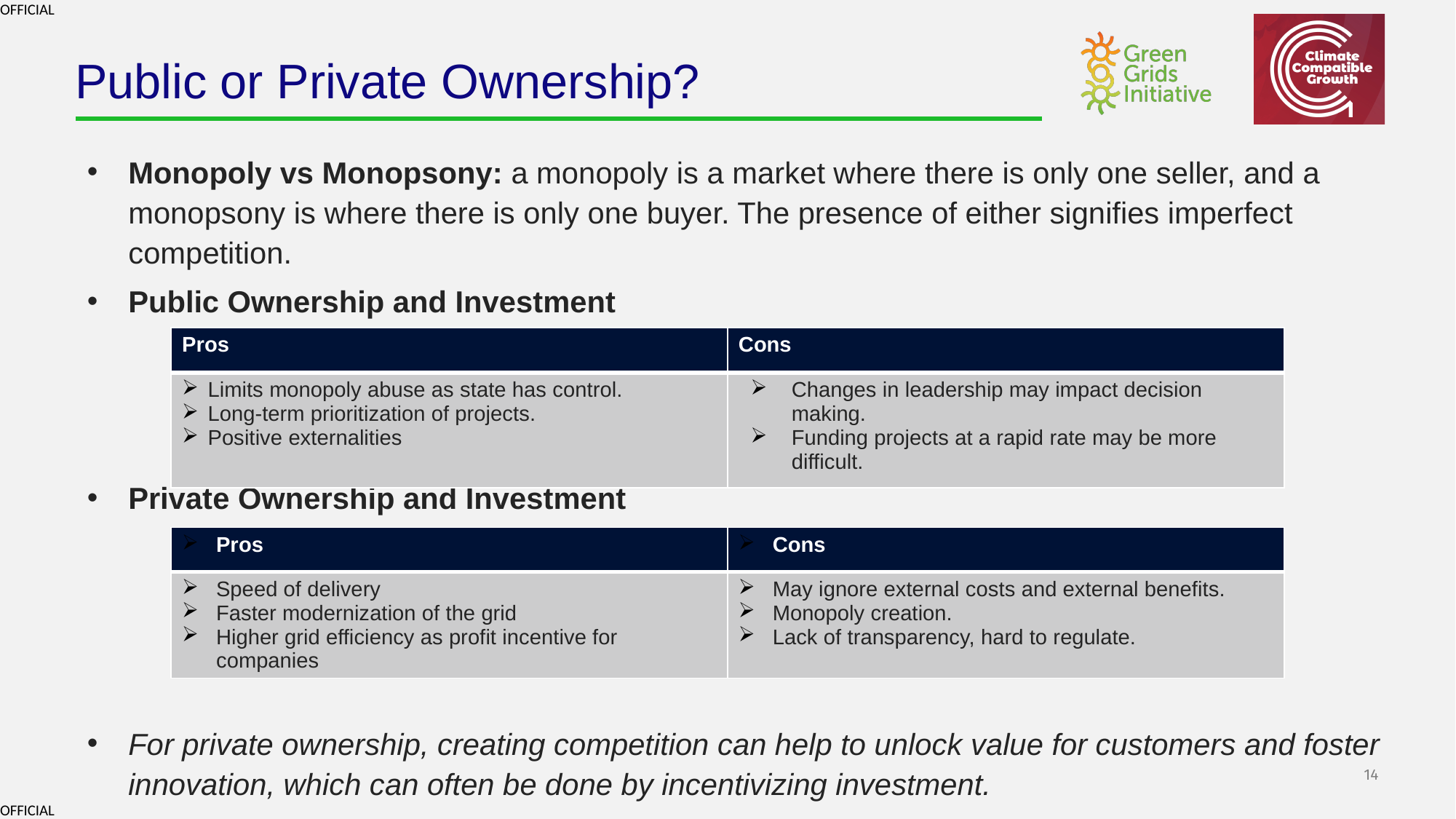

# Public or Private Ownership?
Monopoly vs Monopsony: a monopoly is a market where there is only one seller, and a monopsony is where there is only one buyer. The presence of either signifies imperfect competition.
Public Ownership and Investment

Private Ownership and Investment

For private ownership, creating competition can help to unlock value for customers and foster innovation, which can often be done by incentivizing investment.

| Pros | Cons |
| --- | --- |
| Limits monopoly abuse as state has control. Long-term prioritization of projects. Positive externalities | Changes in leadership may impact decision making. Funding projects at a rapid rate may be more difficult. |
| Pros | Cons |
| --- | --- |
| Speed of delivery Faster modernization of the grid Higher grid efficiency as profit incentive for companies | May ignore external costs and external benefits. Monopoly creation. Lack of transparency, hard to regulate. |